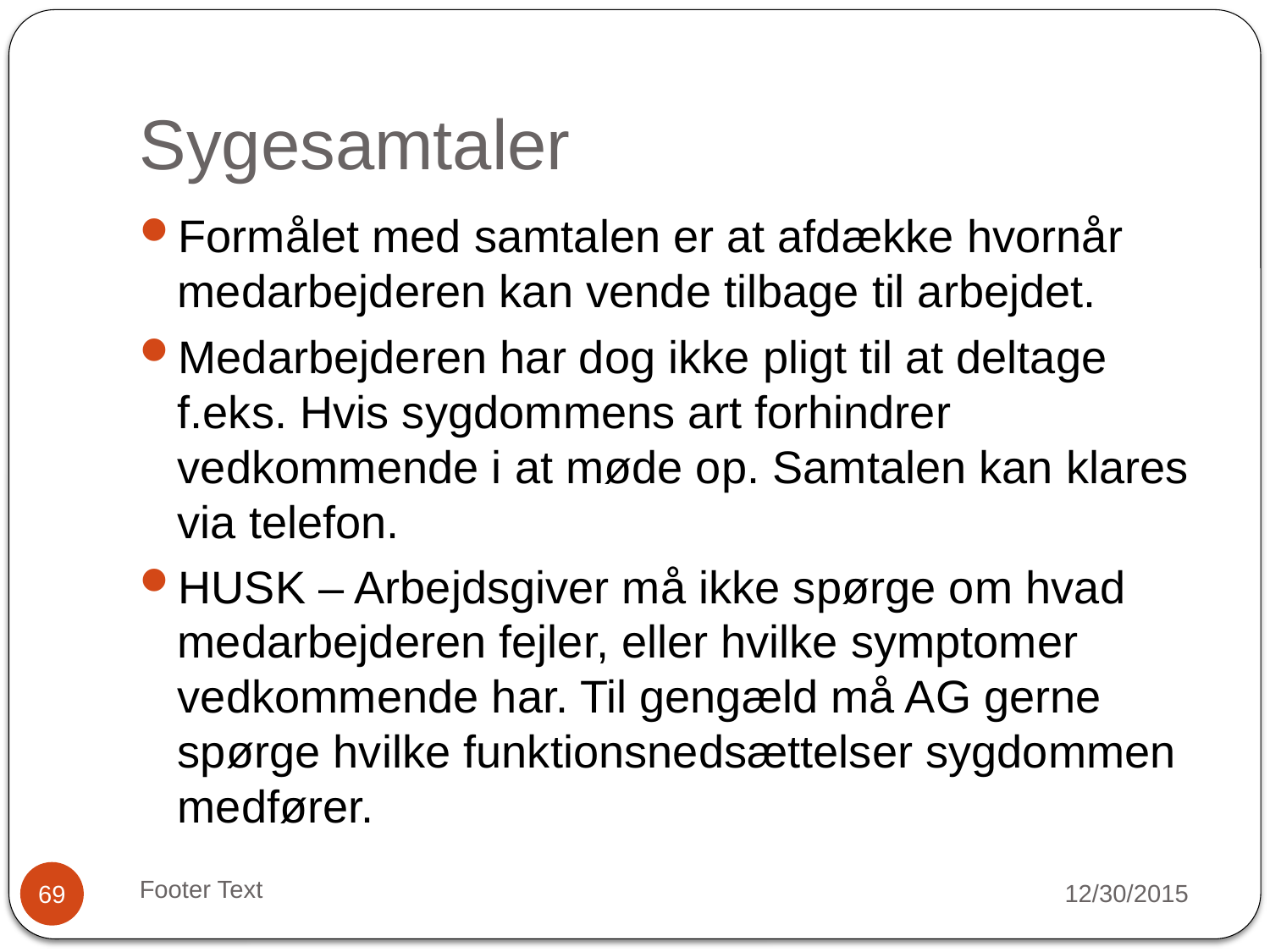

# Sygesamtaler
Formålet med samtalen er at afdække hvornår medarbejderen kan vende tilbage til arbejdet.
Medarbejderen har dog ikke pligt til at deltage f.eks. Hvis sygdommens art forhindrer vedkommende i at møde op. Samtalen kan klares via telefon.
HUSK – Arbejdsgiver må ikke spørge om hvad medarbejderen fejler, eller hvilke symptomer vedkommende har. Til gengæld må AG gerne spørge hvilke funktionsnedsættelser sygdommen medfører.

Footer Text
12/30/2015
69